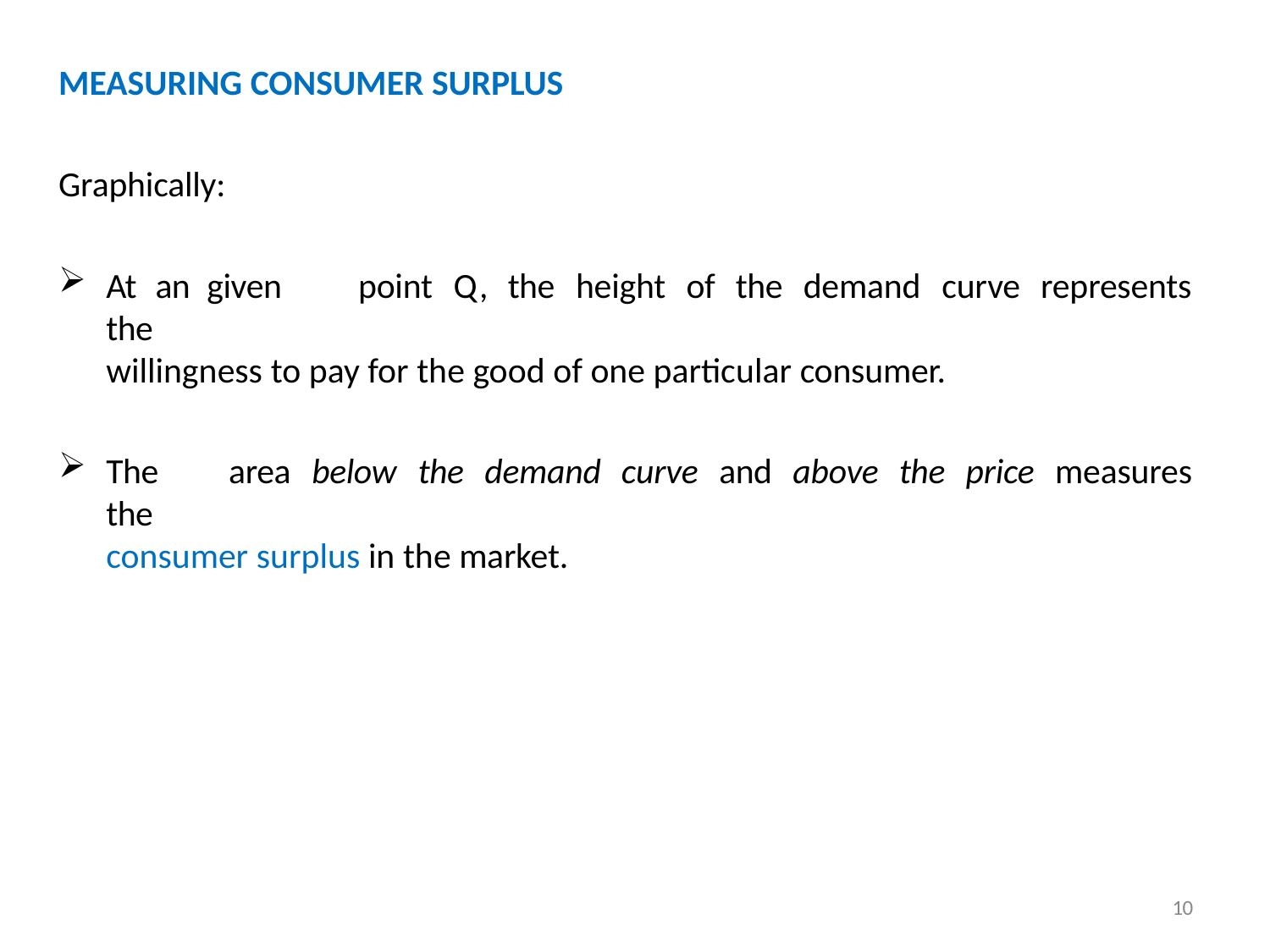

# MEASURING CONSUMER SURPLUS
Graphically:

At	an	given	point	Q,	the	height	of	the	demand	curve	represents	the
willingness to pay for the good of one particular consumer.

The	area	below	the	demand	curve	and	above	the	price	measures	the
consumer surplus in the market.
10